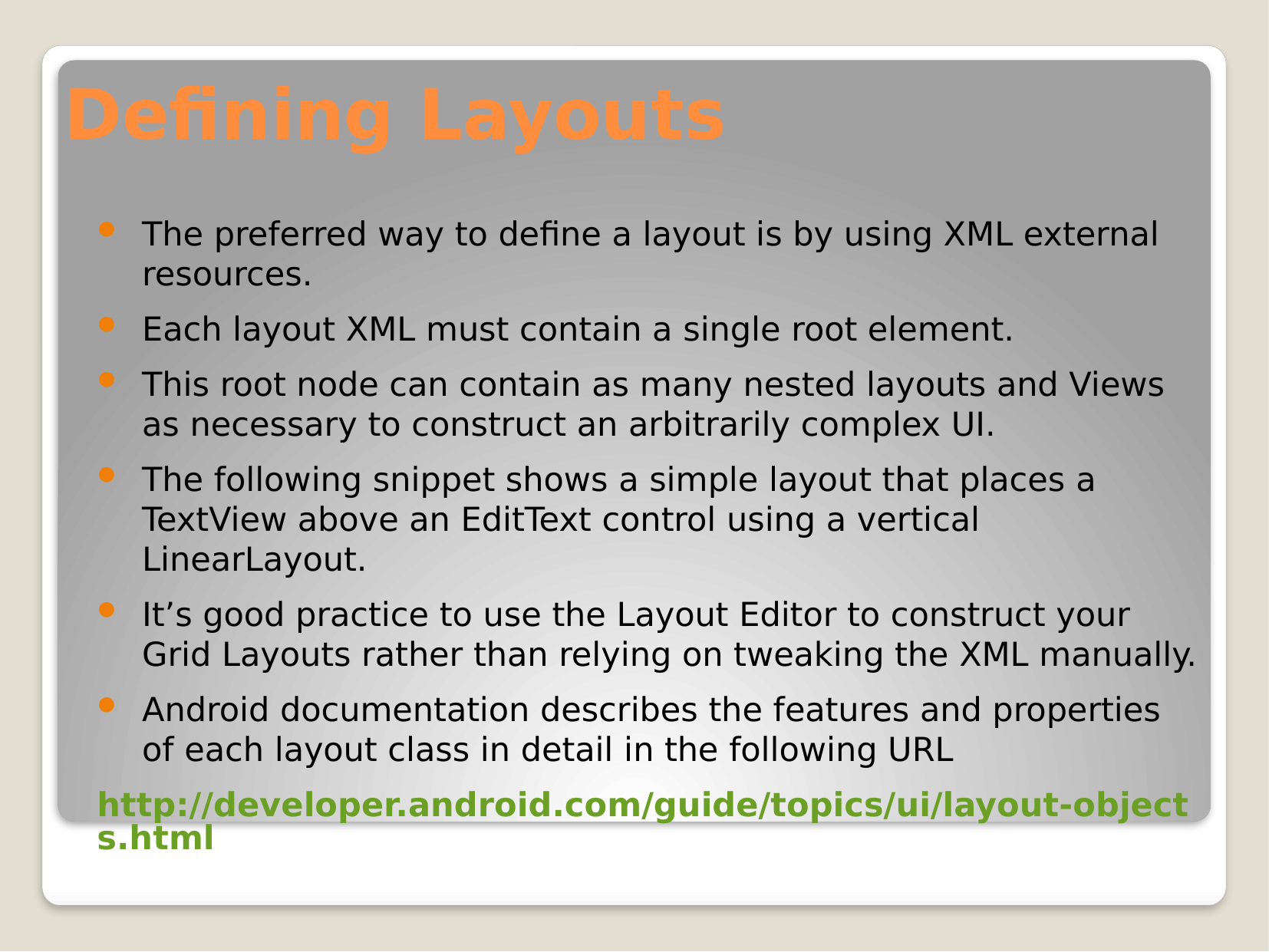

# Defining Layouts

The preferred way to define a layout is by using XML external resources.
Each layout XML must contain a single root element.
This root node can contain as many nested layouts and Views as necessary to construct an arbitrarily complex UI.
The following snippet shows a simple layout that places a TextView above an EditText control using a vertical LinearLayout.
It’s good practice to use the Layout Editor to construct your Grid Layouts rather than relying on tweaking the XML manually.
Android documentation describes the features and properties of each layout class in detail in the following URL
http://developer.android.com/guide/topics/ui/layout-objects.html